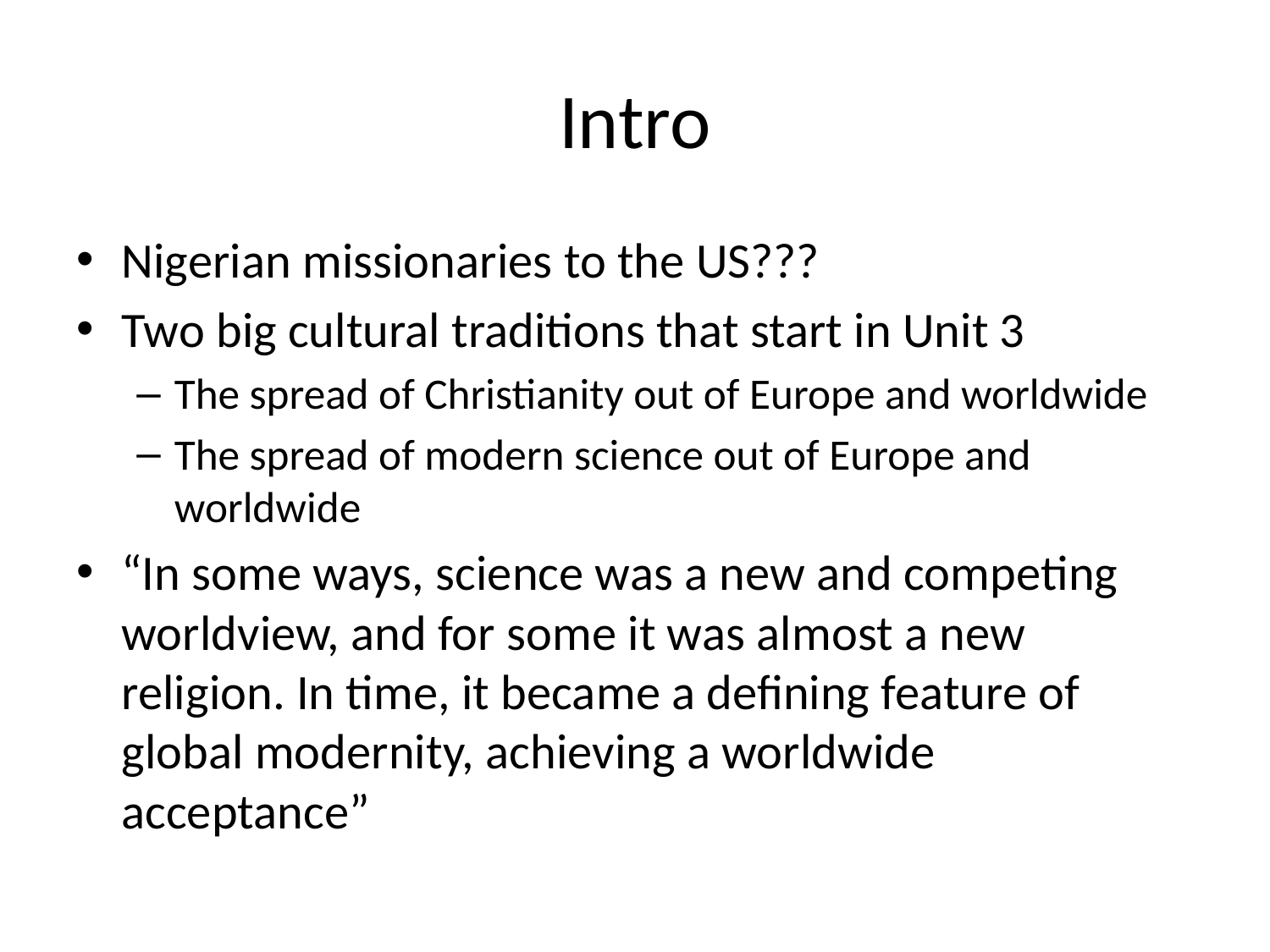

# Intro
Nigerian missionaries to the US???
Two big cultural traditions that start in Unit 3
The spread of Christianity out of Europe and worldwide
The spread of modern science out of Europe and worldwide
“In some ways, science was a new and competing worldview, and for some it was almost a new religion. In time, it became a defining feature of global modernity, achieving a worldwide acceptance”